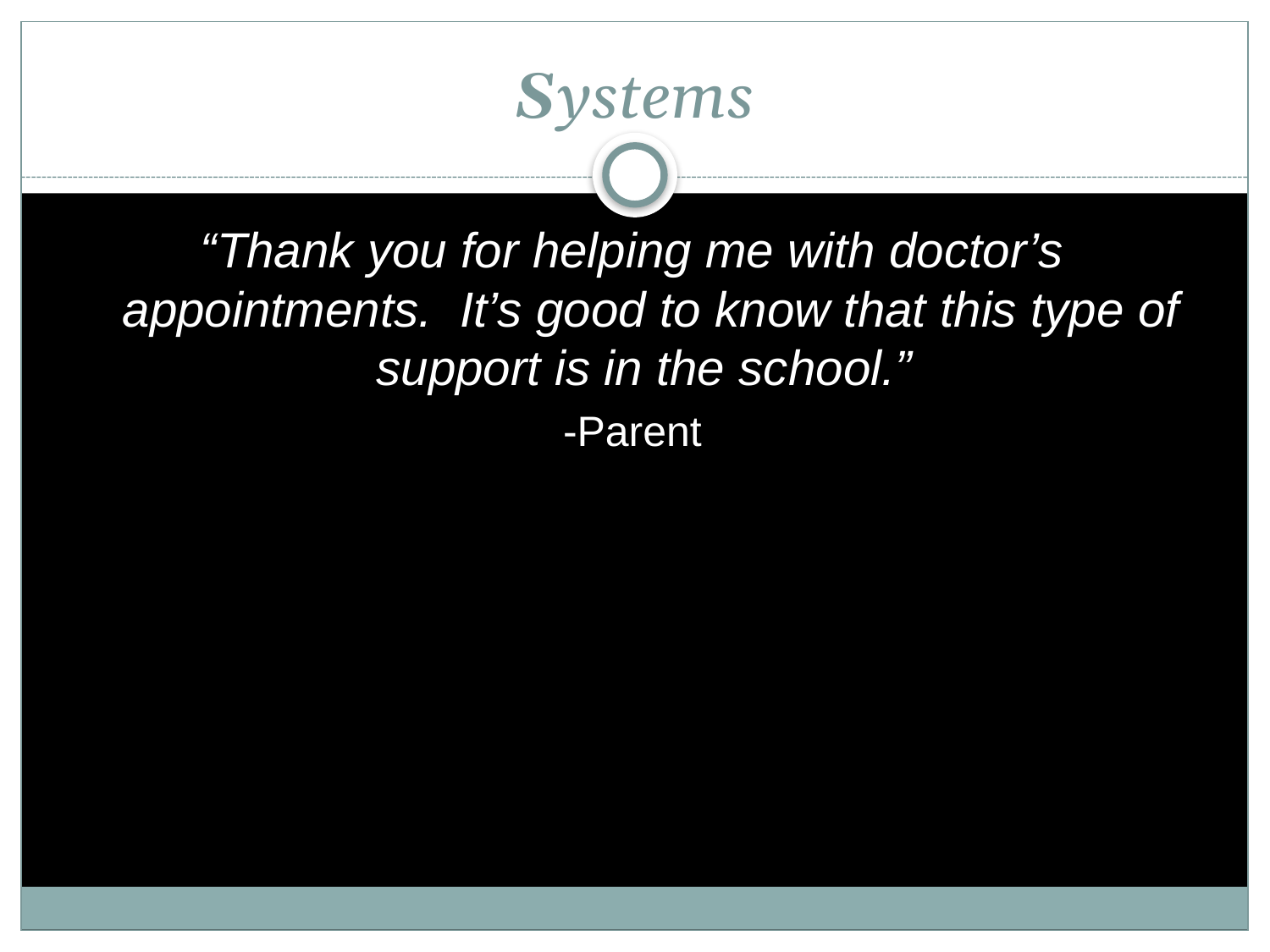

# Systems
“Thank you for helping me with doctor’s appointments.  It’s good to know that this type of support is in the school.”
-Parent